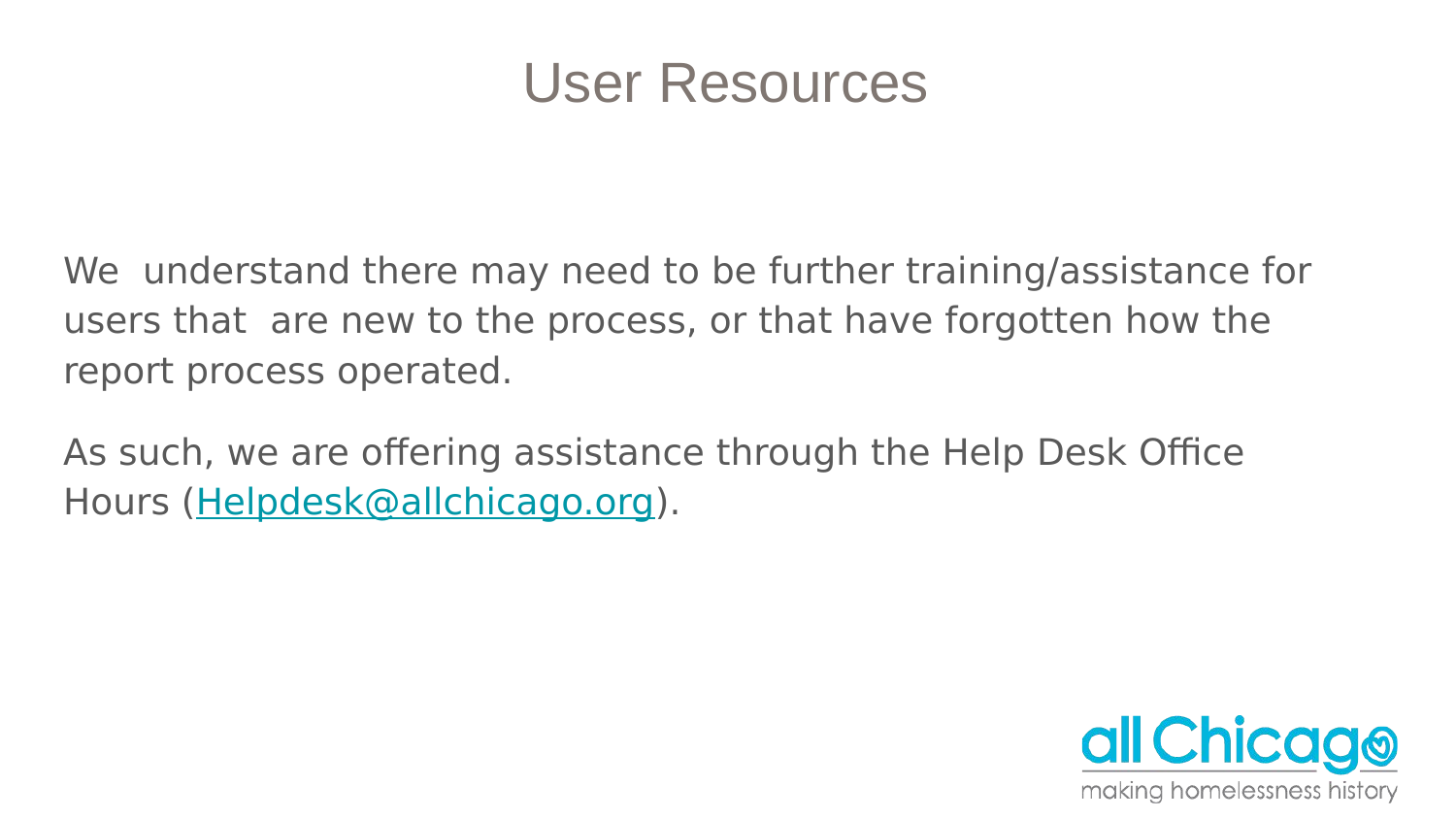

# User Resources
We  understand there may need to be further training/assistance for users that  are new to the process, or that have forgotten how the report process operated.
As such, we are offering assistance through the Help Desk Office Hours (Helpdesk@allchicago.org).